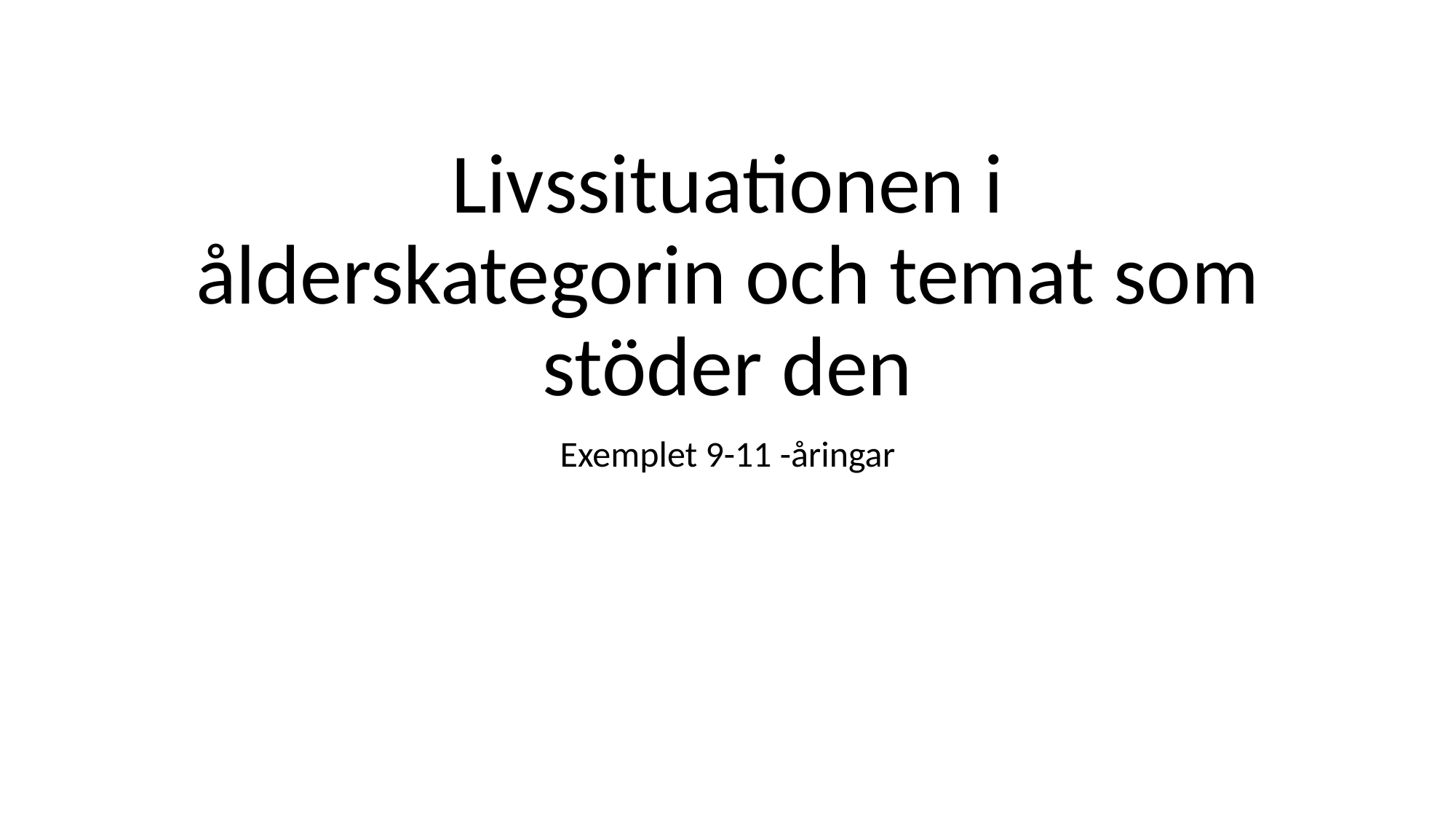

# Livssituationen i ålderskategorin och temat som stöder den
Exemplet 9-11 -åringar